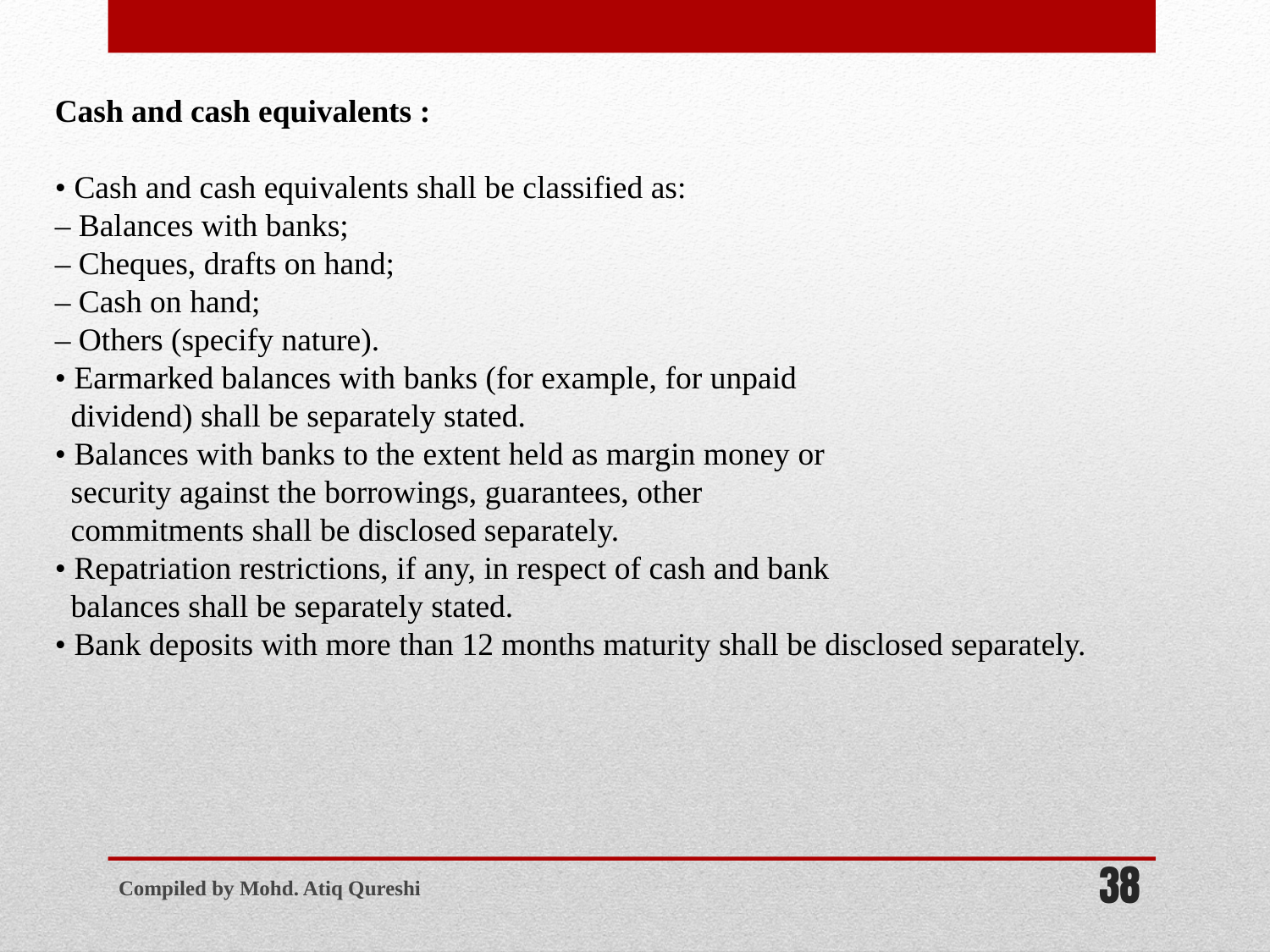

Cash and cash equivalents :

• Cash and cash equivalents shall be classified as:
– Balances with banks;
– Cheques, drafts on hand;
– Cash on hand;
– Others (specify nature).
• Earmarked balances with banks (for example, for unpaid
  dividend) shall be separately stated.
• Balances with banks to the extent held as margin money or
  security against the borrowings, guarantees, other
  commitments shall be disclosed separately.
• Repatriation restrictions, if any, in respect of cash and bank
  balances shall be separately stated.
• Bank deposits with more than 12 months maturity shall be disclosed separately.

Compiled by Mohd. Atiq Qureshi
38